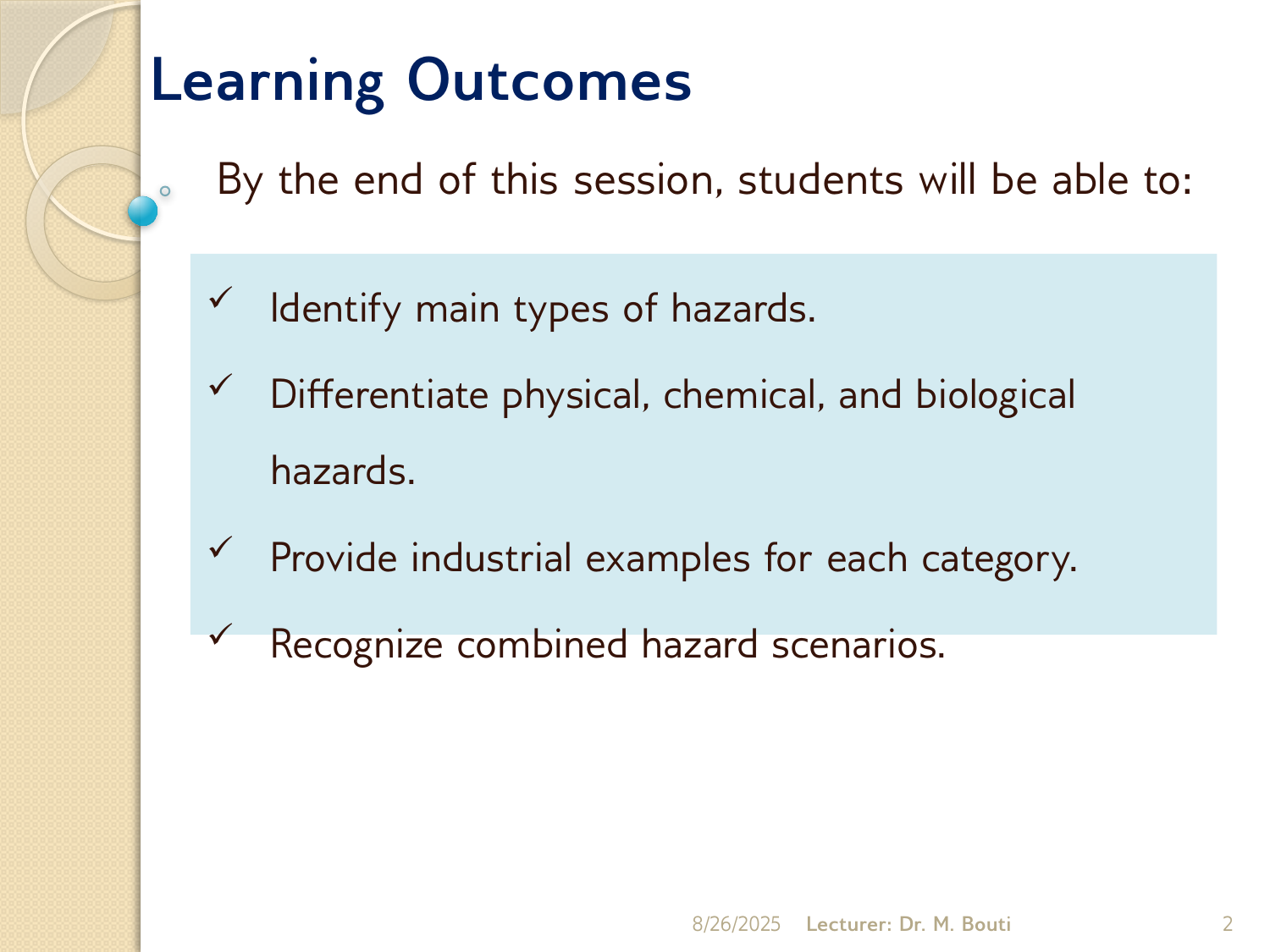

# Learning Outcomes
By the end of this session, students will be able to:
Identify main types of hazards.
Differentiate physical, chemical, and biological hazards.
Provide industrial examples for each category.
Recognize combined hazard scenarios.
8/26/2025
Lecturer: Dr. M. Bouti
2